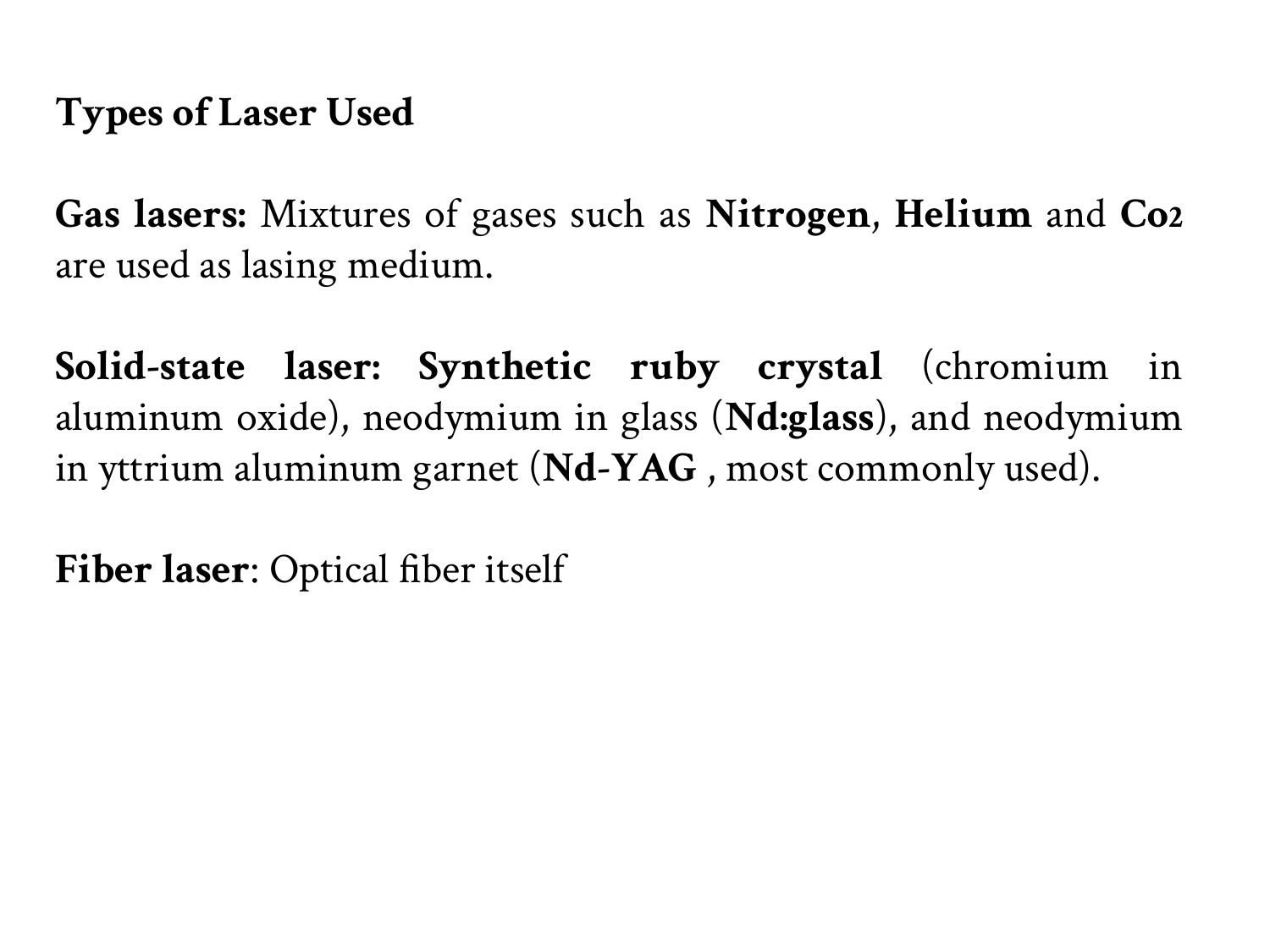

Types of Laser Used

Gas lasers: Mixtures of gases such as Nitrogen, Helium and Co2 are used as lasing medium.

Solid-state laser: Synthetic ruby crystal (chromium in aluminum oxide), neodymium in glass (Nd:glass), and neodymium in yttrium aluminum garnet (Nd-YAG , most commonly used).

Fiber laser: Optical fiber itself